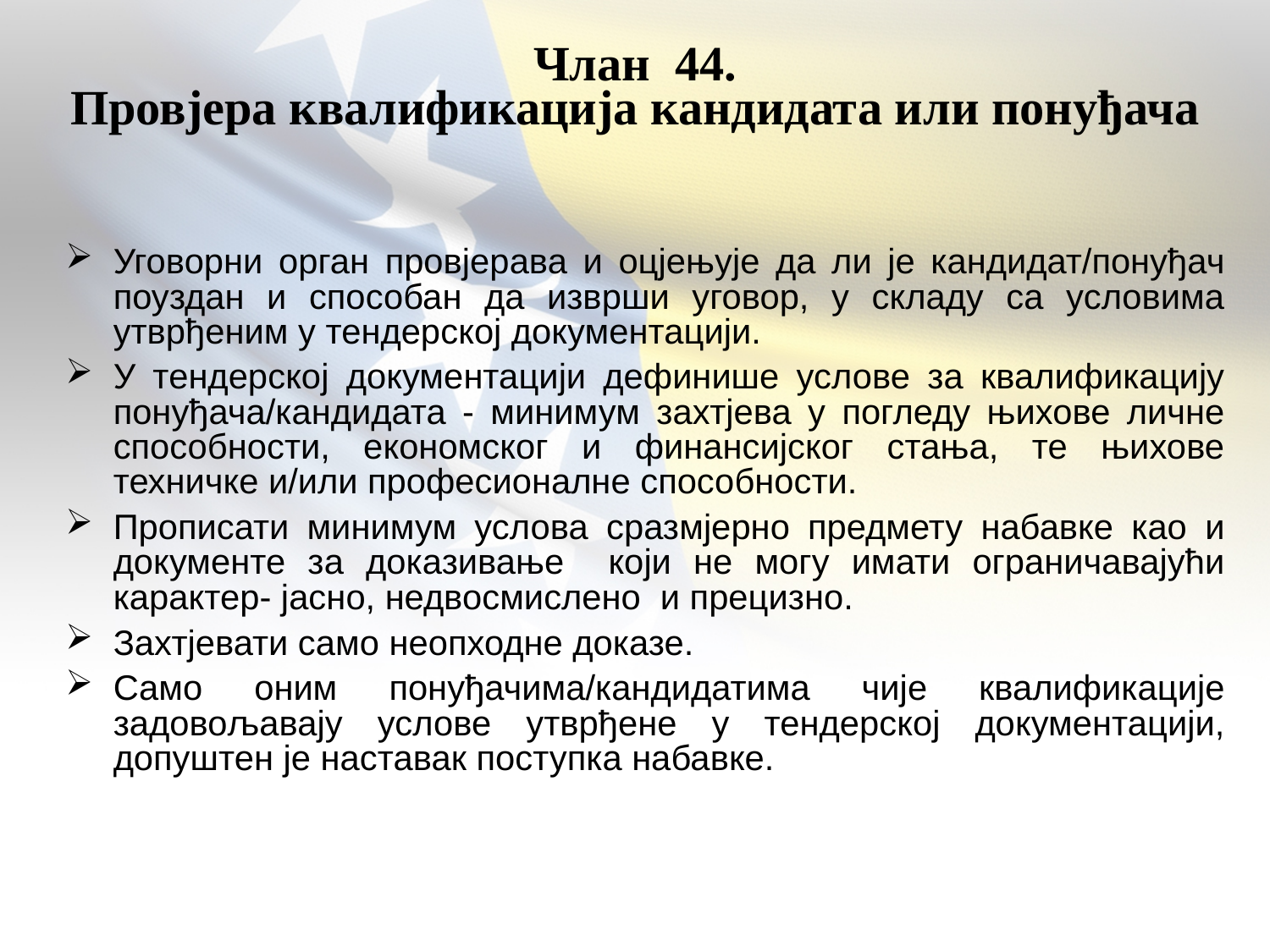

Члан  44.
Провјера квалификација кандидата или понуђача
Уговорни орган провјерава и оцјењује да ли је кандидат/понуђач поуздан и способан да изврши уговор, у складу са условима утврђеним у тендерској документацији.
У тендерској документацији дефинише услове за квалификацију понуђача/кандидата - минимум захтјева у погледу њихове личне способности, економског и финансијског стања, те њихове техничке и/или професионалне способности.
Прописати минимум услова сразмјерно предмету набавке као и документе за доказивање  који не могу имати ограничавајући карактер- јасно, недвосмислено  и прецизно.
Захтјевати само неопходне доказе.
Само оним понуђачима/кандидатима чије квалификације задовољавају услове утврђене у тендерској документацији, допуштен је наставак поступка набавке.